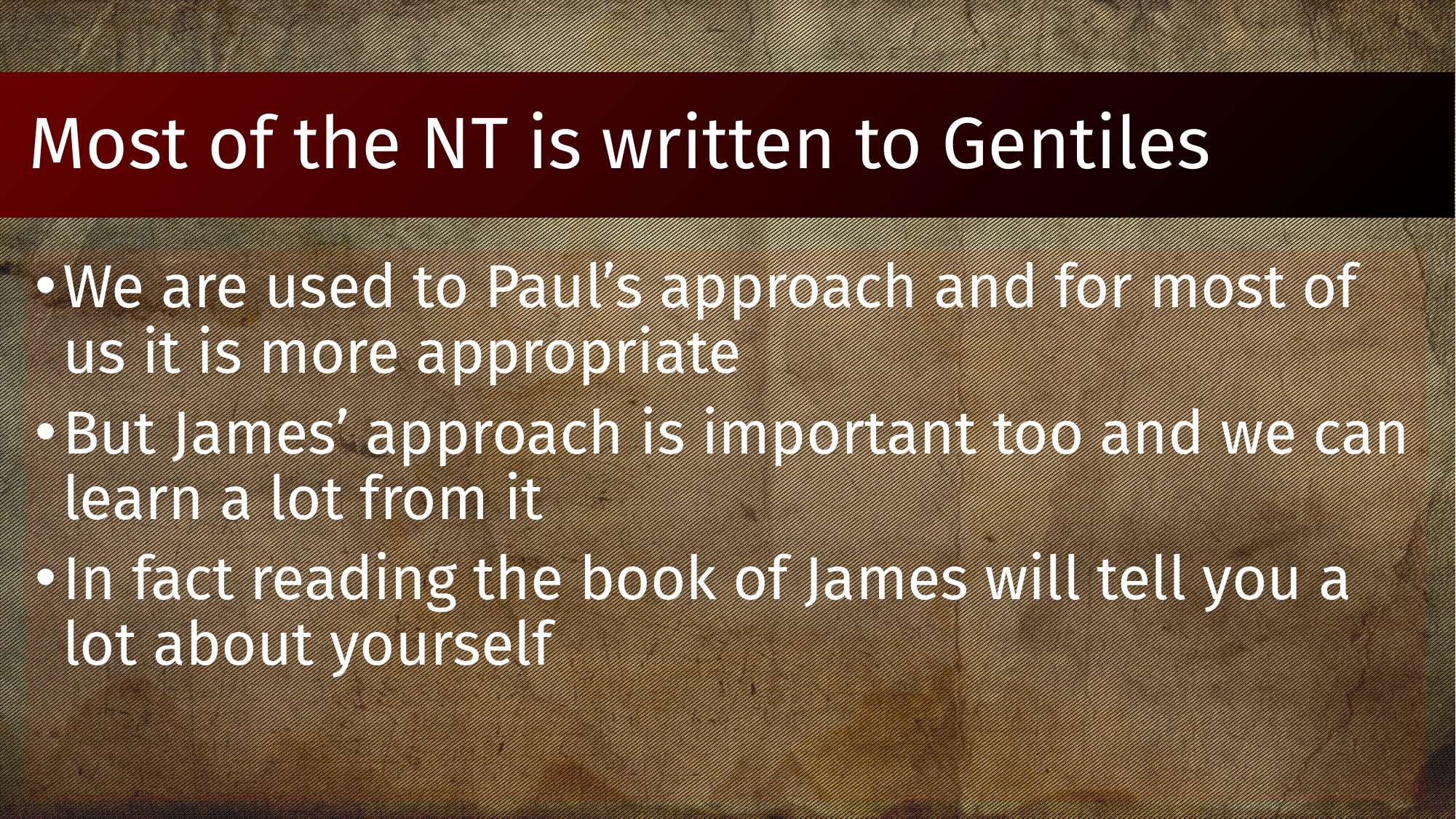

# Most of the NT is written to Gentiles
We are used to Paul’s approach and for most of us it is more appropriate
But James’ approach is important too and we can learn a lot from it
In fact reading the book of James will tell you a lot about yourself